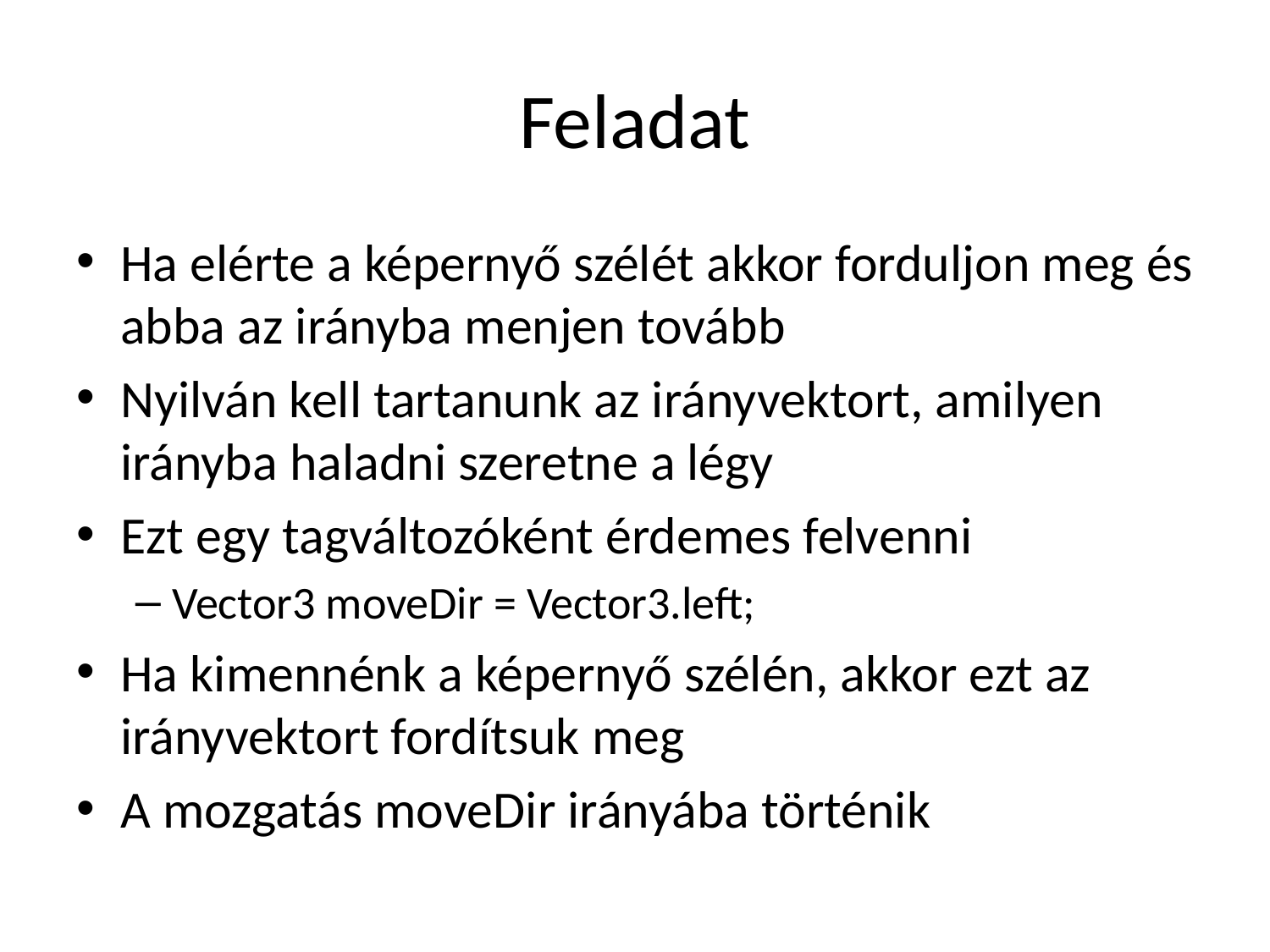

# Feladat
Ha elérte a képernyő szélét akkor forduljon meg és abba az irányba menjen tovább
Nyilván kell tartanunk az irányvektort, amilyen irányba haladni szeretne a légy
Ezt egy tagváltozóként érdemes felvenni
Vector3 moveDir = Vector3.left;
Ha kimennénk a képernyő szélén, akkor ezt az irányvektort fordítsuk meg
A mozgatás moveDir irányába történik